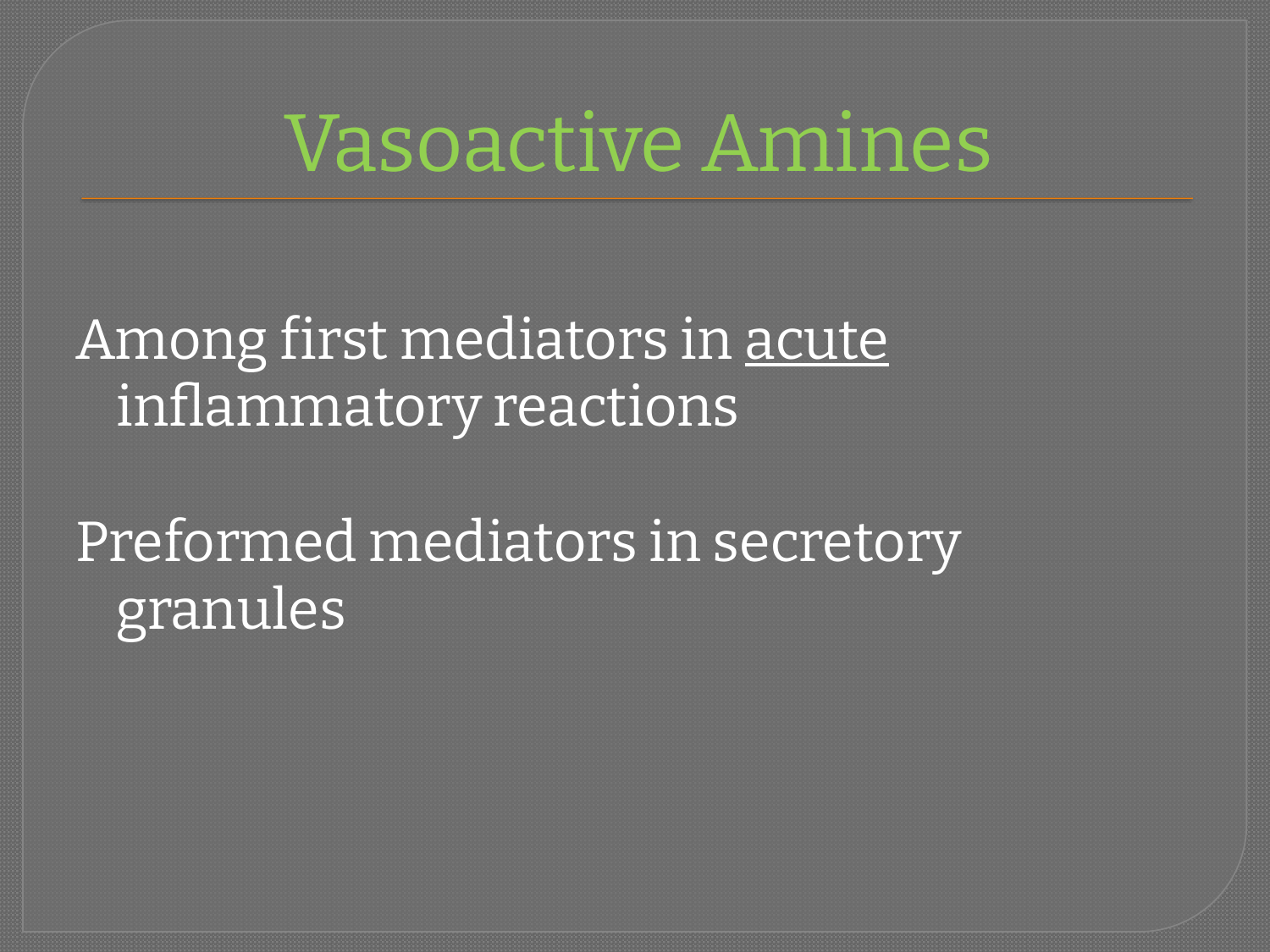

# Vasoactive Amines

Among first mediators in acute inflammatory reactions

Preformed mediators in secretory granules